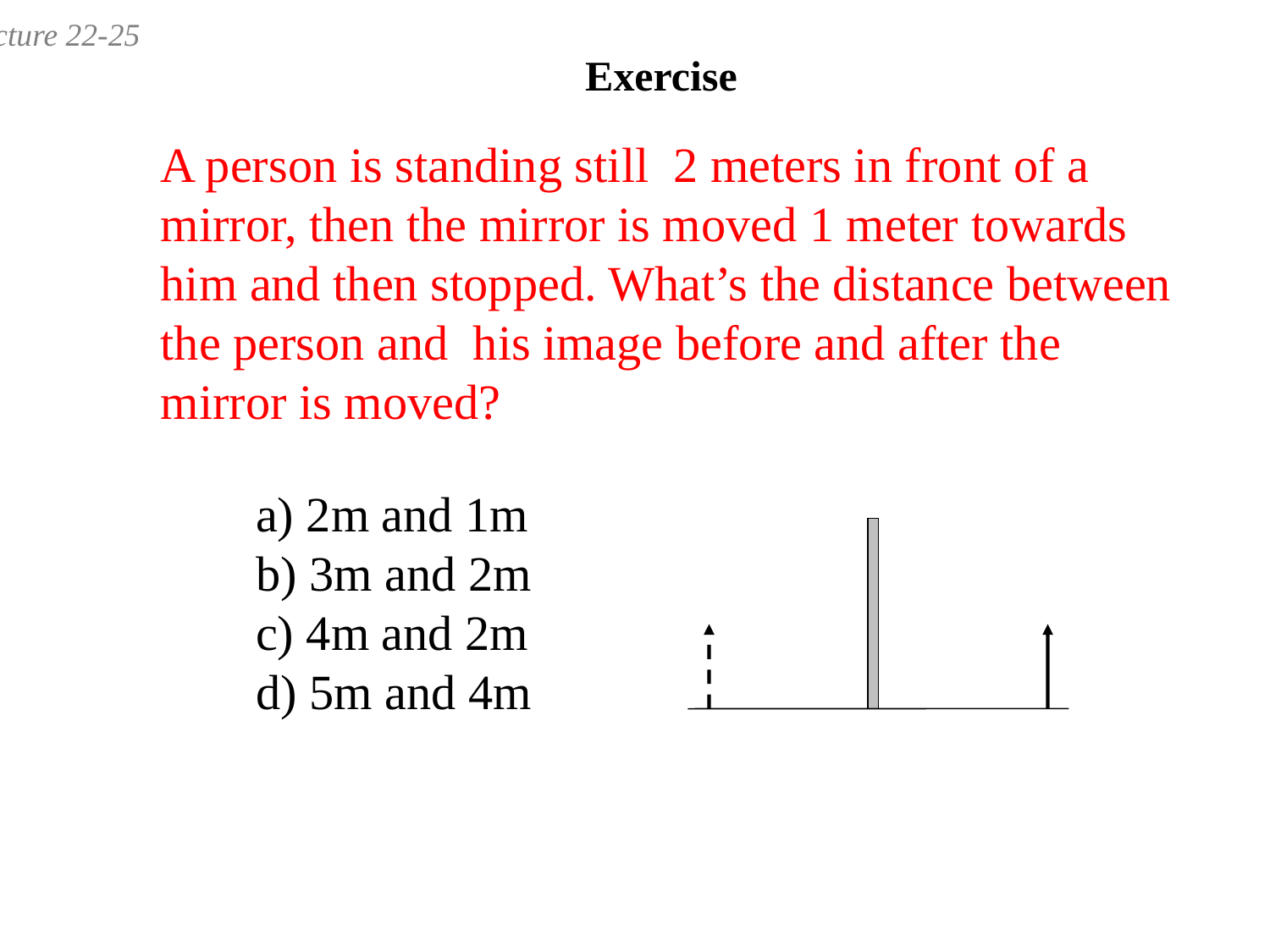

Exercise
A person is standing still  2 meters in front of a mirror, then the mirror is moved 1 meter towards him and then stopped. What’s the distance between the person and  his image before and after the mirror is moved?
a) 2m and 1m
b) 3m and 2m
c) 4m and 2m
d) 5m and 4m